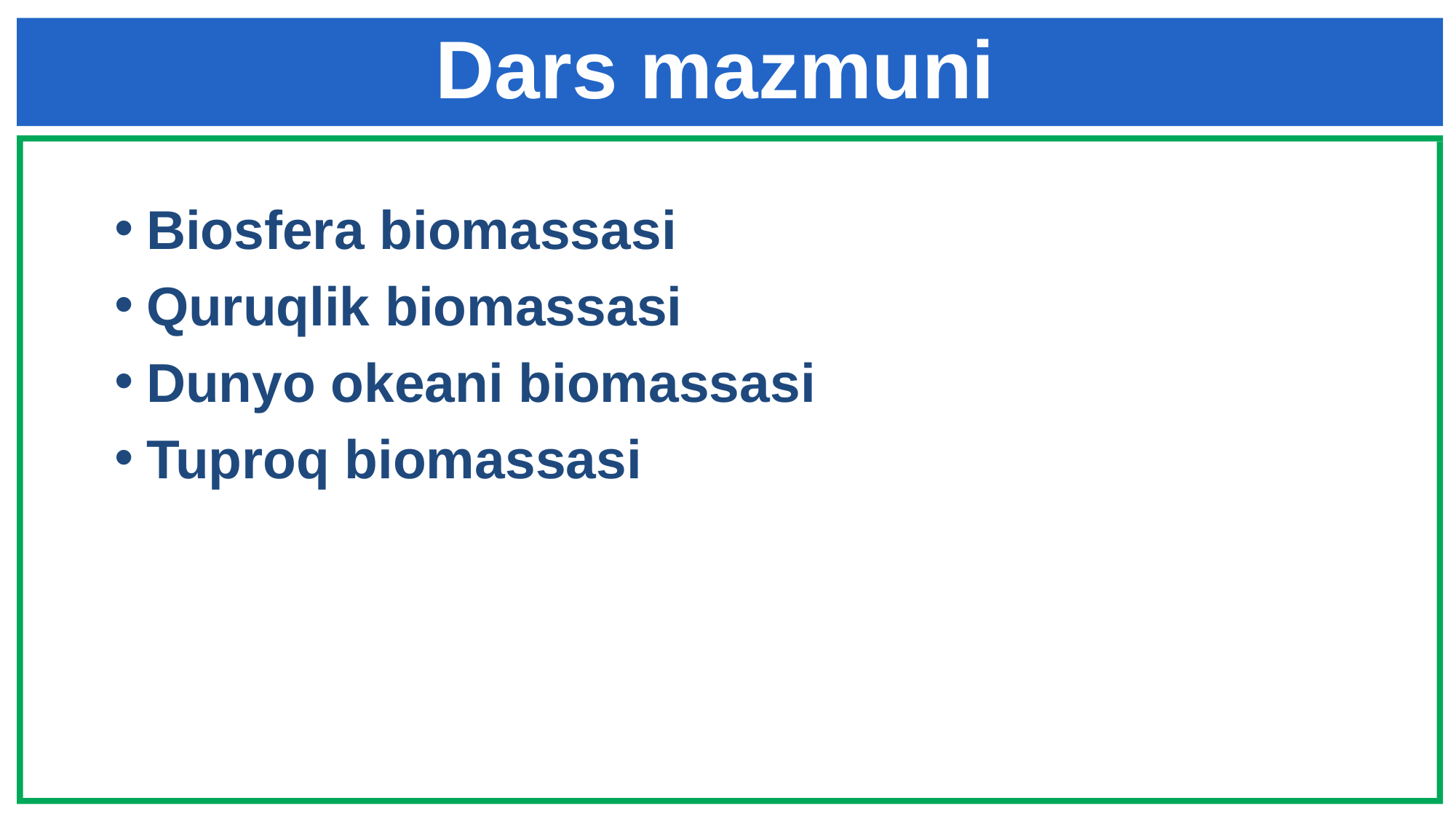

# Dars mazmuni
Biosfera biomassasi
Quruqlik biomassasi
Dunyo okeani biomassasi
Tuproq biomassasi